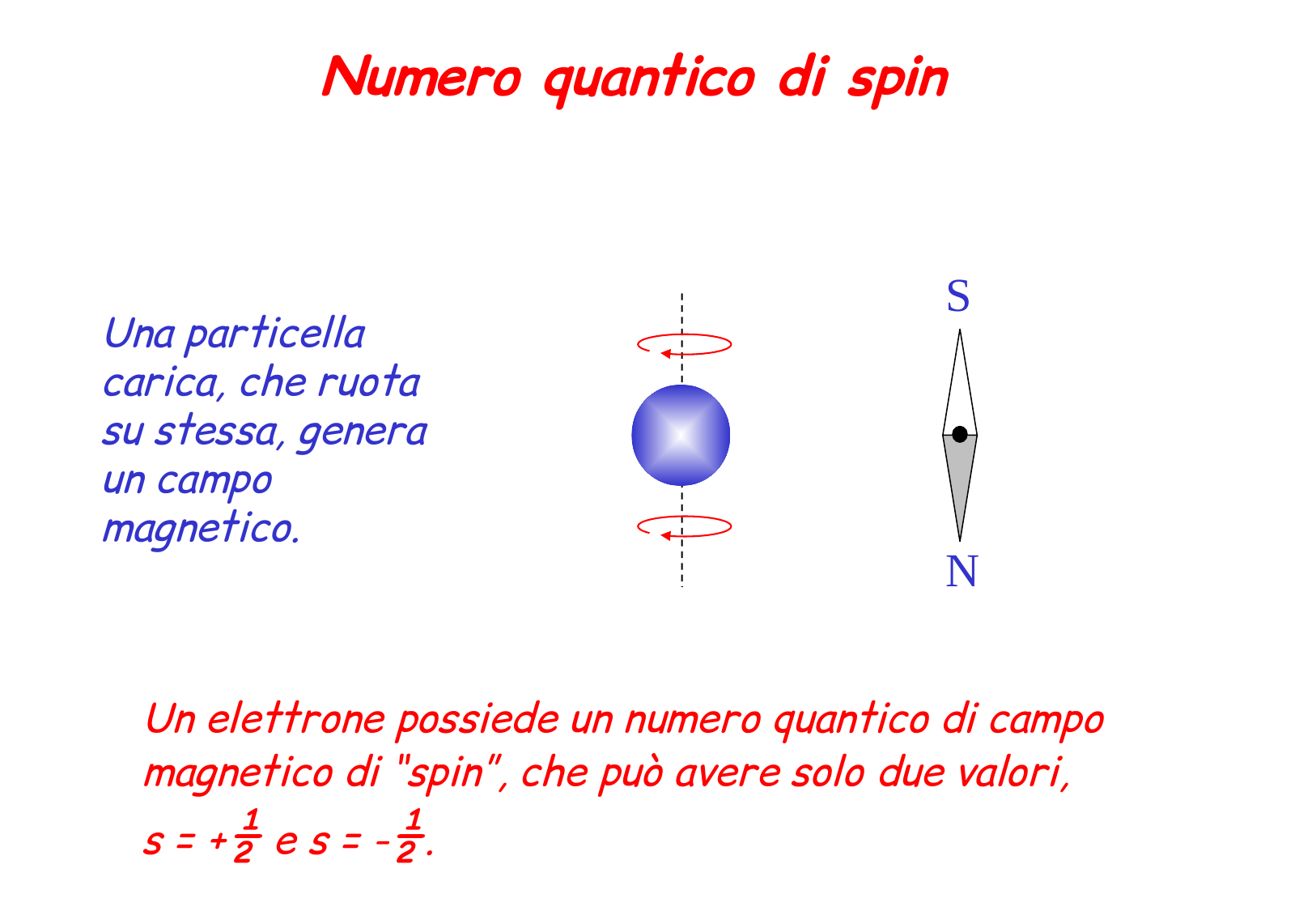

Numero quantico di spin
S

N

Una particella carica, che ruota su stessa, genera un campo magnetico.
Un elettrone possiede un numero quantico di campo magnetico di “spin”, che può avere solo due valori,
s = +½ e s = -½.